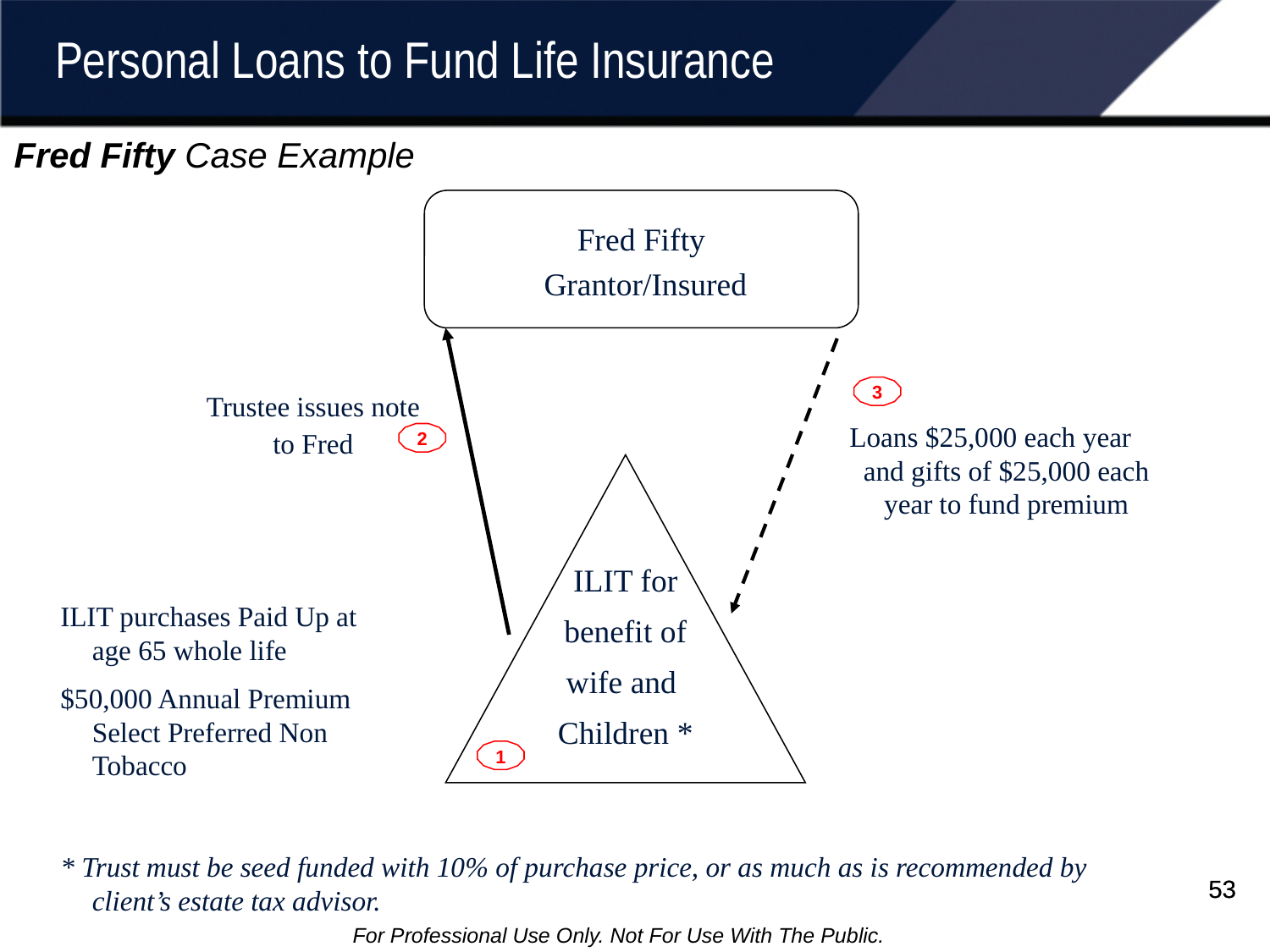

Personal Loans to Fund Life Insurance
Fred Fifty Case Example

Fred Fifty
 Grantor/Insured

3
Trustee issues note
to Fred
Loans $25,000 each year and gifts of $25,000 each year to fund premium
2

ILIT for
 benefit of
wife and
Children *
ILIT purchases Paid Up at age 65 whole life
$50,000 Annual Premium Select Preferred Non Tobacco
1
* Trust must be seed funded with 10% of purchase price, or as much as is recommended by client’s estate tax advisor.
53
53
For Professional Use Only. Not For Use With The Public.